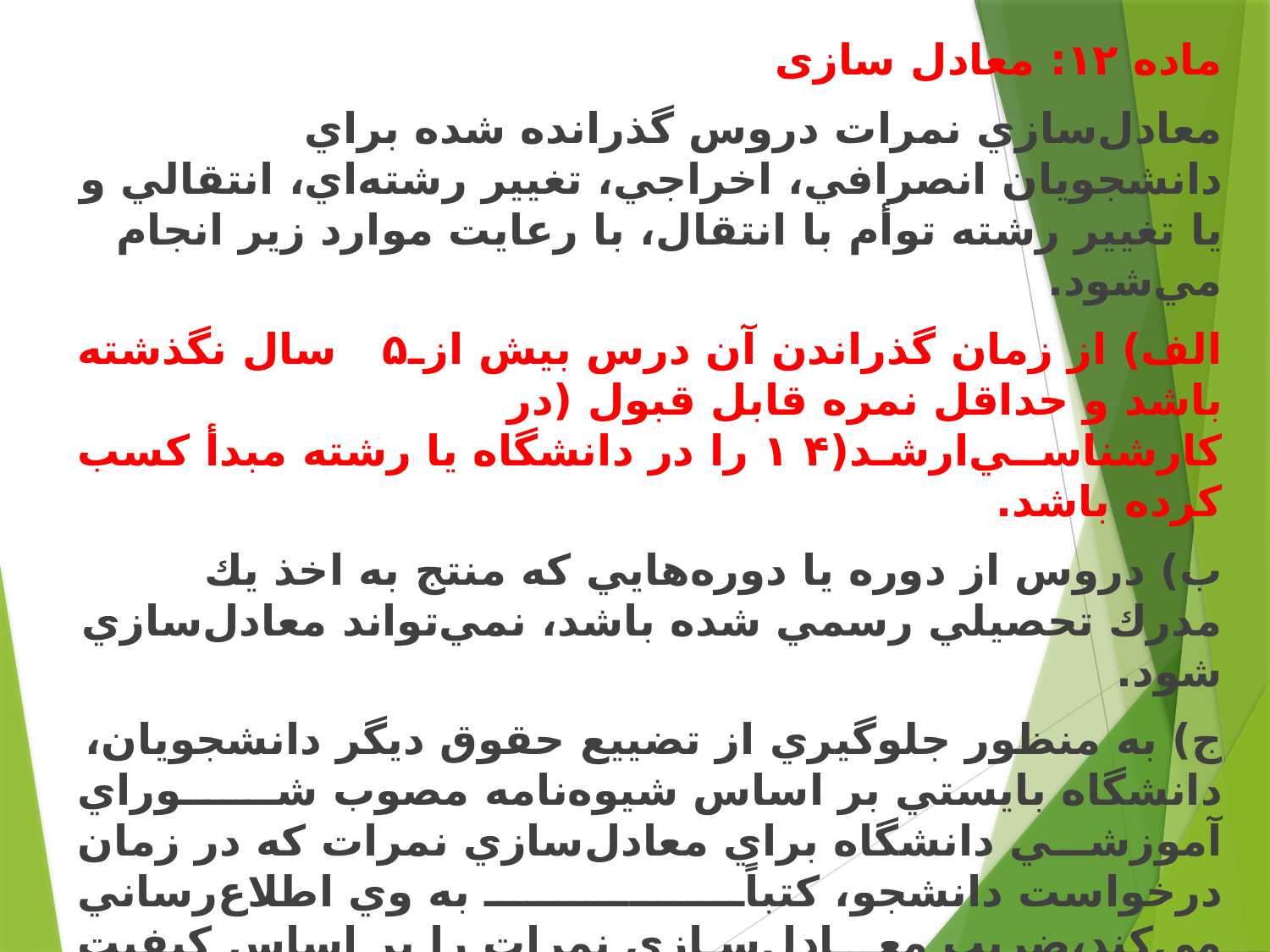

ﻣﺎﺩﻩ ۱۲: معادل سازی
ﻣﻌﺎﺩﻝﺳﺎﺯﻱ ﻧﻤﺮﺍﺕ ﺩﺭﻭﺱ ﮔﺬﺭﺍﻧﺪﻩ ﺷﺪﻩ ﺑﺮﺍﻱ ﺩﺍﻧﺸﺠﻮﻳﺎﻥ ﺍﻧﺼﺮﺍﻓﻲ، ﺍﺧﺮﺍﺟﻲ، ﺗﻐﻴﻴﺮ ﺭﺷﺘﻪﺍﻱ، ﺍﻧﺘﻘﺎﻟﻲ ﻭ ﻳﺎ ﺗﻐﻴﻴﺮ ﺭﺷﺘﻪ ﺗﻮﺃﻡ ﺑﺎ ﺍﻧﺘﻘﺎﻝ، ﺑﺎ ﺭﻋﺎﻳﺖ ﻣﻮﺍﺭﺩ ﺯﻳﺮ ﺍﻧﺠﺎﻡ ﻣﻲﺷﻮﺩ.
ﺍﻟﻒ) ﺍﺯ ﺯﻣﺎﻥ ﮔﺬﺭﺍﻧﺪﻥ ﺁﻥ ﺩﺭﺱ ﺑﻴﺶ ﺍﺯ۵  ﺳﺎﻝ ﻧﮕﺬﺷﺘﻪ ﺑﺎﺷﺪ ﻭ ﺣﺪﺍﻗﻞ ﻧﻤﺮﻩ ﻗﺎﺑﻞ ﻗﺒﻮﻝ (ﺩﺭ ﻛﺎﺭﺷﻨﺎﺳـﻲﺍﺭﺷـﺪ(۱۴ ﺭﺍ ﺩﺭ ﺩﺍﻧﺸﮕﺎﻩ ﻳﺎ ﺭﺷﺘﻪ ﻣﺒﺪﺃ ﻛﺴﺐ ﻛﺮﺩﻩ ﺑﺎﺷﺪ.
ﺏ) ﺩﺭﻭﺱ ﺍﺯ ﺩﻭﺭﻩ ﻳﺎ ﺩﻭﺭﻩﻫﺎﻳﻲ ﻛﻪ ﻣﻨﺘﺞ ﺑﻪ ﺍﺧﺬ ﻳﻚ ﻣﺪﺭﻙ ﺗﺤﺼﻴﻠﻲ ﺭﺳﻤﻲ ﺷﺪﻩ ﺑﺎﺷﺪ، ﻧﻤﻲﺗﻮﺍﻧﺪ ﻣﻌﺎﺩﻝﺳﺎﺯﻱ ﺷﻮﺩ.
ﺝ) ﺑﻪ ﻣﻨﻈﻮﺭ ﺟﻠﻮﮔﻴﺮﻱ ﺍﺯ ﺗﻀﻴﻴﻊ ﺣﻘﻮﻕ ﺩﻳﮕﺮ ﺩﺍﻧﺸﺠﻮﻳﺎﻥ، ﺩﺍﻧﺸﮕﺎﻩ ﺑﺎﻳﺴﺘﻲ ﺑﺮ ﺍﺳﺎﺱ ﺷﻴﻮﻩﻧﺎﻣﻪ ﻣﺼﻮﺏ ﺷـﻮﺭﺍﻱ ﺁﻣﻮﺯﺷـﻲ ﺩﺍﻧﺸﮕﺎﻩ ﺑﺮﺍﻱ ﻣﻌﺎﺩﻝﺳﺎﺯﻱ ﻧﻤﺮﺍﺕ ﻛﻪ ﺩﺭ ﺯﻣﺎﻥ ﺩﺭﺧﻮﺍﺳﺖ ﺩﺍﻧﺸﺠﻮ، ﻛﺘﺒﺎً ﺑﻪ ﻭﻱ ﺍﻃﻼﻉﺭﺳﺎﻧﻲ ﻣﻲﻛﻨﺪ،ﺿﺮﻳﺐ ﻣﻌـﺎﺩﻝﺳـﺎﺯﻱ ﻧﻤﺮﺍﺕ ﺭﺍ ﺑﺮ ﺍﺳﺎﺱ ﻛﻴﻔﻴﺖ ﻭ ﻭﻳﮋﮔﻲﻫﺎﻱ ﺩﺍﻧﺸﮕﺎﻩ ﻳﺎ ﺭﺷﺘﻪ ﻣﺒﺪﺃ ﻭ ﻣﻘﺼﺪ ﺗﻌﻴﻴﻦﻭﺍﻋﻤﺎﻝﻧﻤﺎﻳﺪﻭﻧﻤﺮﻩﻣﻌﺎﺩﻝﺳﺎﺯﻱﺷـﺪﻩﺩﺭ ﻧﻤﺮﺍﺕ ﺩﺍﻧﺸﮕﺎﻩ ﻣﻘﺼﺪ ﺩﺭﺝ ﺷﻮﺩ.
ﺩ) ﺑﺮﺍﻱ ﺩﺍﻧﺸﺠﻮﻱ ﻛﺎﺭﺷﻨﺎﺳﻲﺍﺭﺷﺪ ﺑﻪ ﺍﺯﺍء ﻣﻌﺎﺩﻝﺳﺎﺯﻱ ﻫر 12 ﻭﺍﺣﺪ ﺩﺭﺳﻲ، ﻳﻚ ﻧﻴﻤﺴـﺎﻝ ﺍﺯ ﺳـﻨﻮﺍﺕ ﻣﺠـﺎﺯ ﺗﺤﺼـﻴﻞ ﻭﻱ ﻛﺎﺳﺘﻪ ﻣﻲ ﺷﻮﺩ.